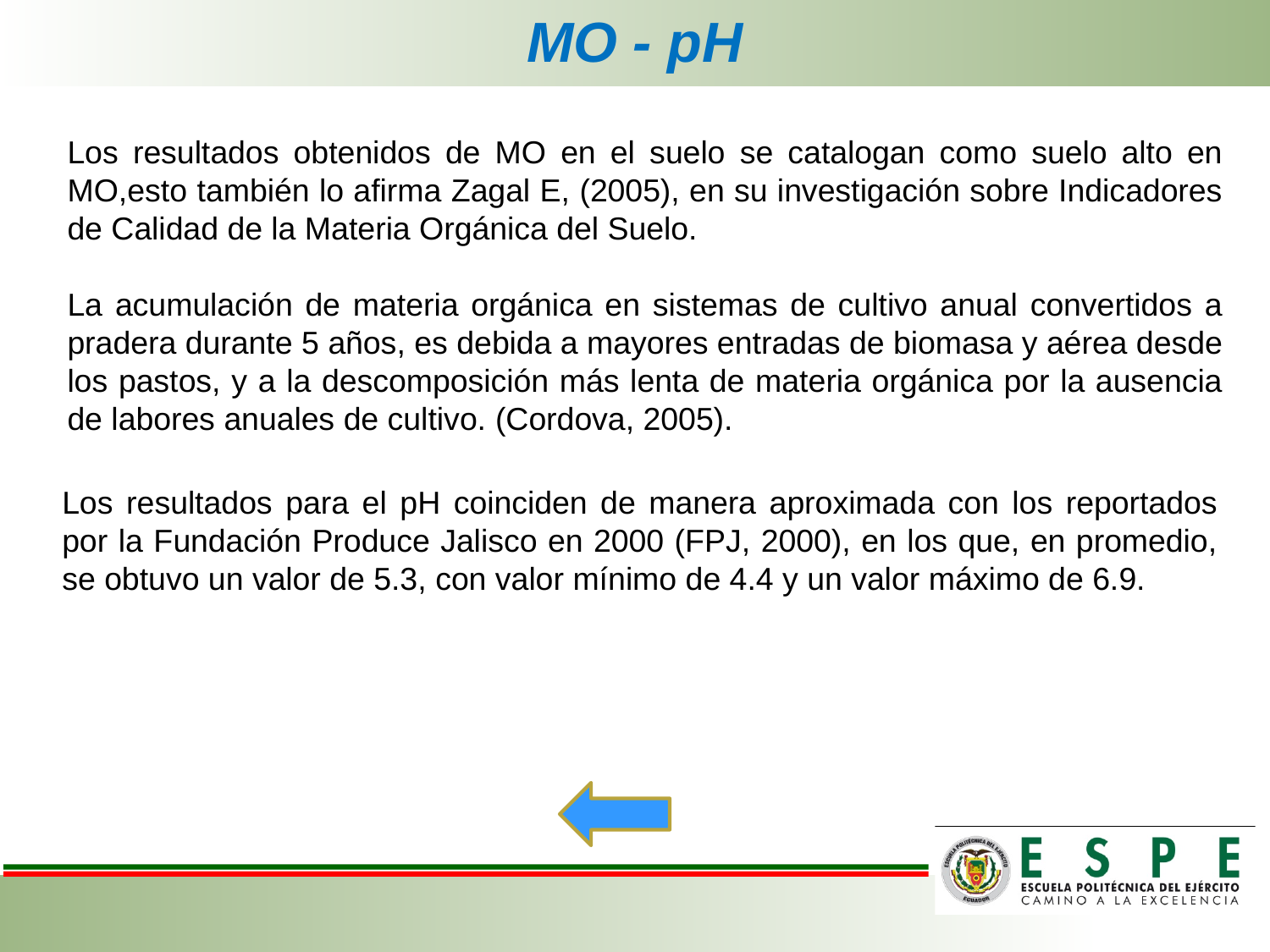

# MO - pH
Los resultados obtenidos de MO en el suelo se catalogan como suelo alto en MO,esto también lo afirma Zagal E, (2005), en su investigación sobre Indicadores de Calidad de la Materia Orgánica del Suelo.

La acumulación de materia orgánica en sistemas de cultivo anual convertidos a pradera durante 5 años, es debida a mayores entradas de biomasa y aérea desde los pastos, y a la descomposición más lenta de materia orgánica por la ausencia de labores anuales de cultivo. (Cordova, 2005).
Los resultados para el pH coinciden de manera aproximada con los reportados por la Fundación Produce Jalisco en 2000 (FPJ, 2000), en los que, en promedio, se obtuvo un valor de 5.3, con valor mínimo de 4.4 y un valor máximo de 6.9.